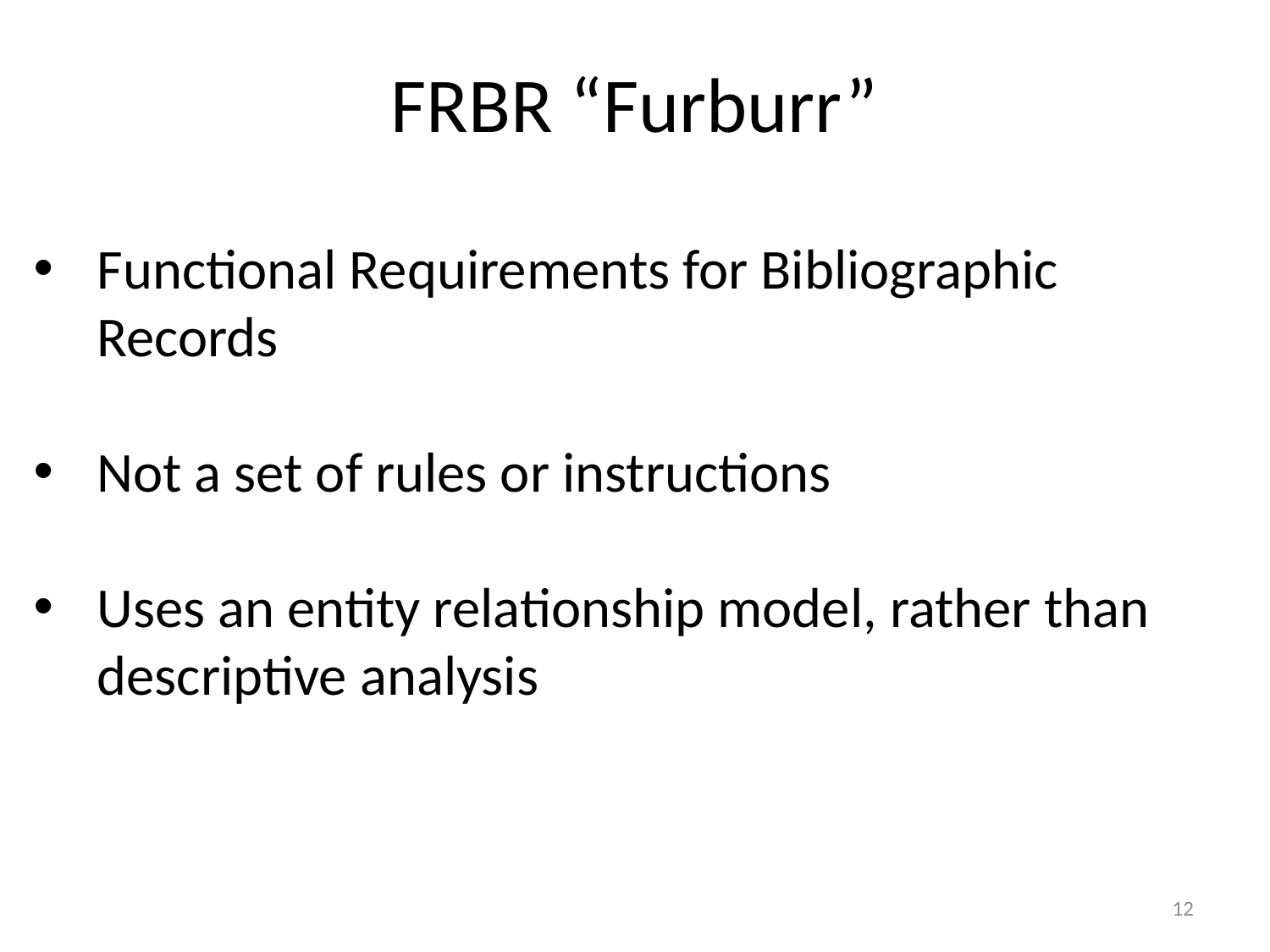

# FRBR “Furburr”
Functional Requirements for Bibliographic Records

Not a set of rules or instructions

Uses an entity relationship model, rather than descriptive analysis

12